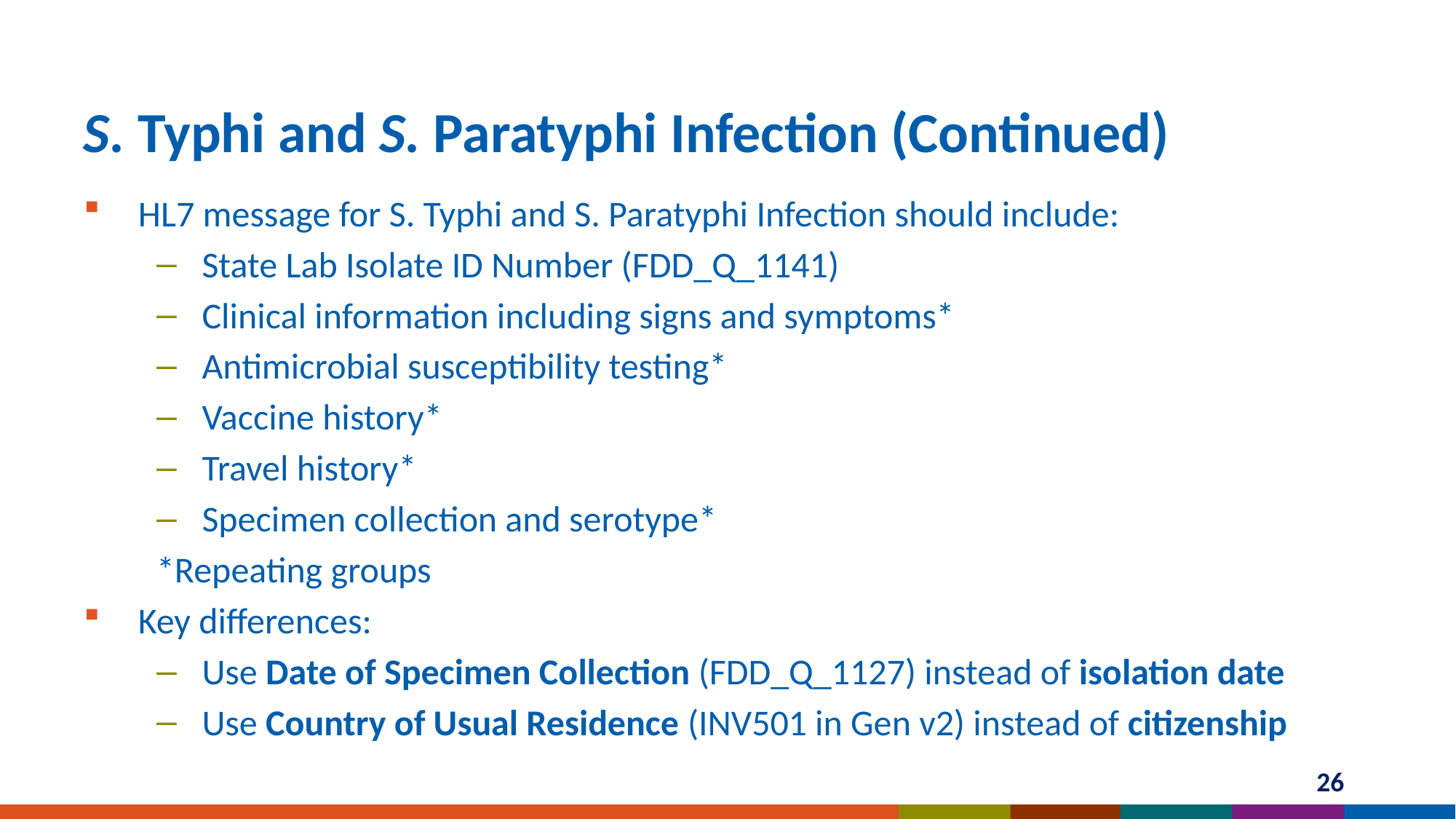

# S. Typhi and S. Paratyphi Infection (Continued)
HL7 message for S. Typhi and S. Paratyphi Infection should include:
State Lab Isolate ID Number (FDD_Q_1141)
Clinical information including signs and symptoms*
Antimicrobial susceptibility testing*
Vaccine history*
Travel history*
Specimen collection and serotype*
*Repeating groups
Key differences:
Use Date of Specimen Collection (FDD_Q_1127) instead of isolation date
Use Country of Usual Residence (INV501 in Gen v2) instead of citizenship